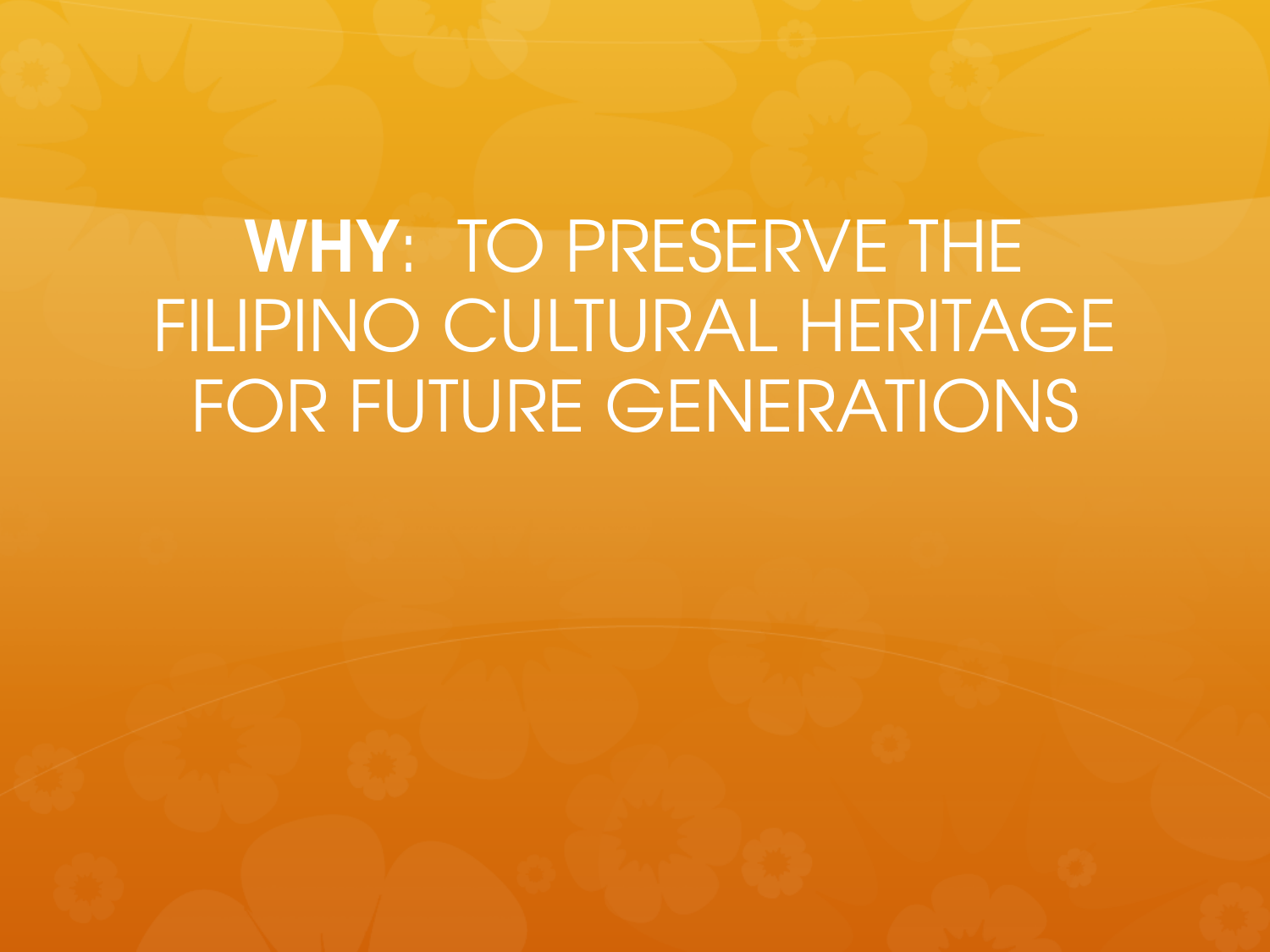

# WHY:  TO PRESERVE THE FILIPINO CULTURAL HERITAGE FOR FUTURE GENERATIONS